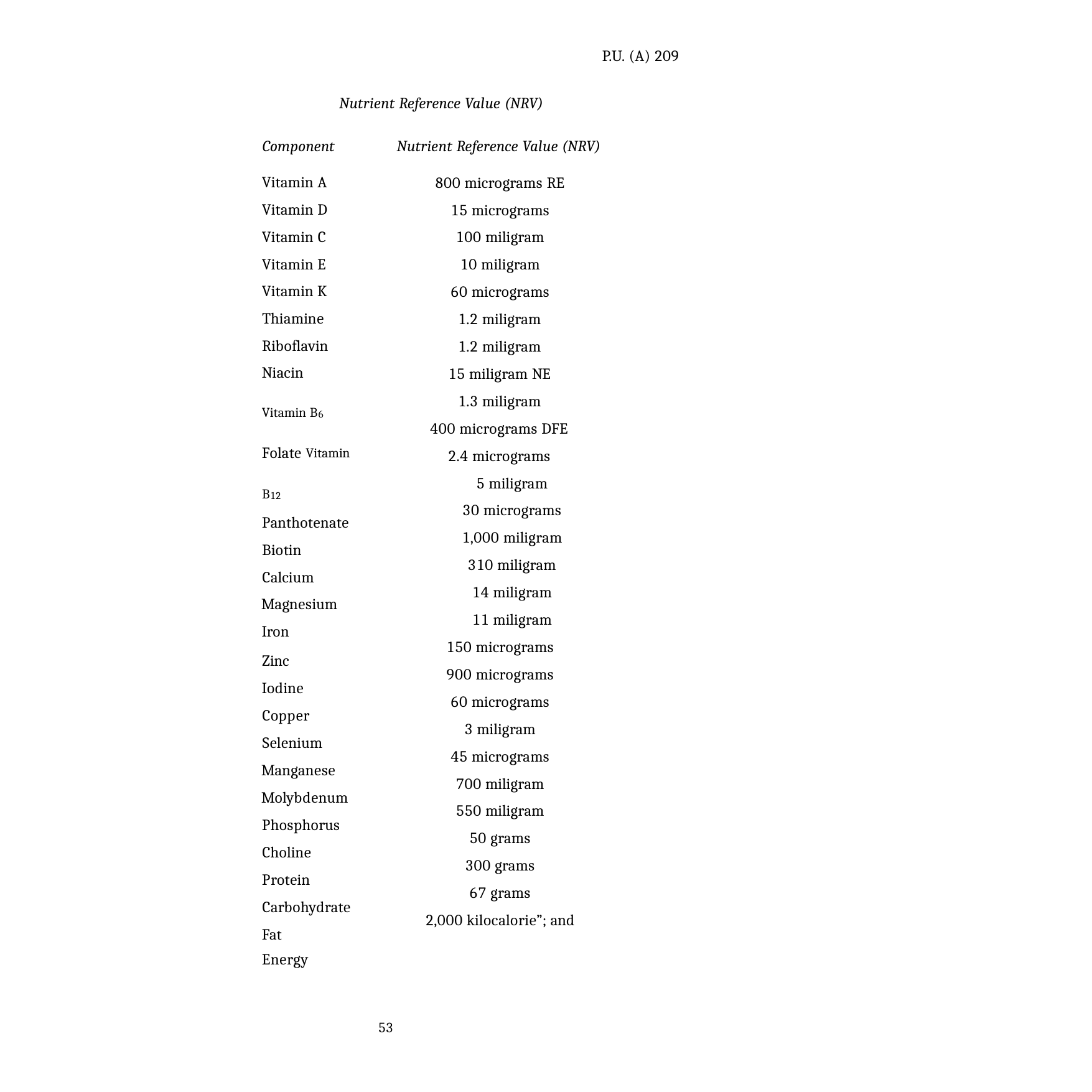

P.U. (A) 209

Nutrient Reference Value (NRV)
Nutrient Reference Value (NRV)
Component
Vitamin A Vitamin D Vitamin C Vitamin E Vitamin K Thiamine Riboflavin Niacin Vitamin B6 Folate Vitamin B12 Panthotenate Biotin Calcium Magnesium Iron
Zinc Iodine Copper Selenium
Manganese Molybdenum
Phosphorus Choline
Protein Carbohydrate Fat
Energy
800 micrograms RE
15 micrograms
100 miligram
10 miligram
60 micrograms
1.2 miligram
1.2 miligram
15 miligram NE
1.3 miligram
400 micrograms DFE
2.4 micrograms
5 miligram
30 micrograms
1,000 miligram
310 miligram
14 miligram
11 miligram
150 micrograms
900 micrograms
60 micrograms
3 miligram
45 micrograms
700 miligram
550 miligram
50 grams
300 grams
67 grams
2,000 kilocalorie”; and
53